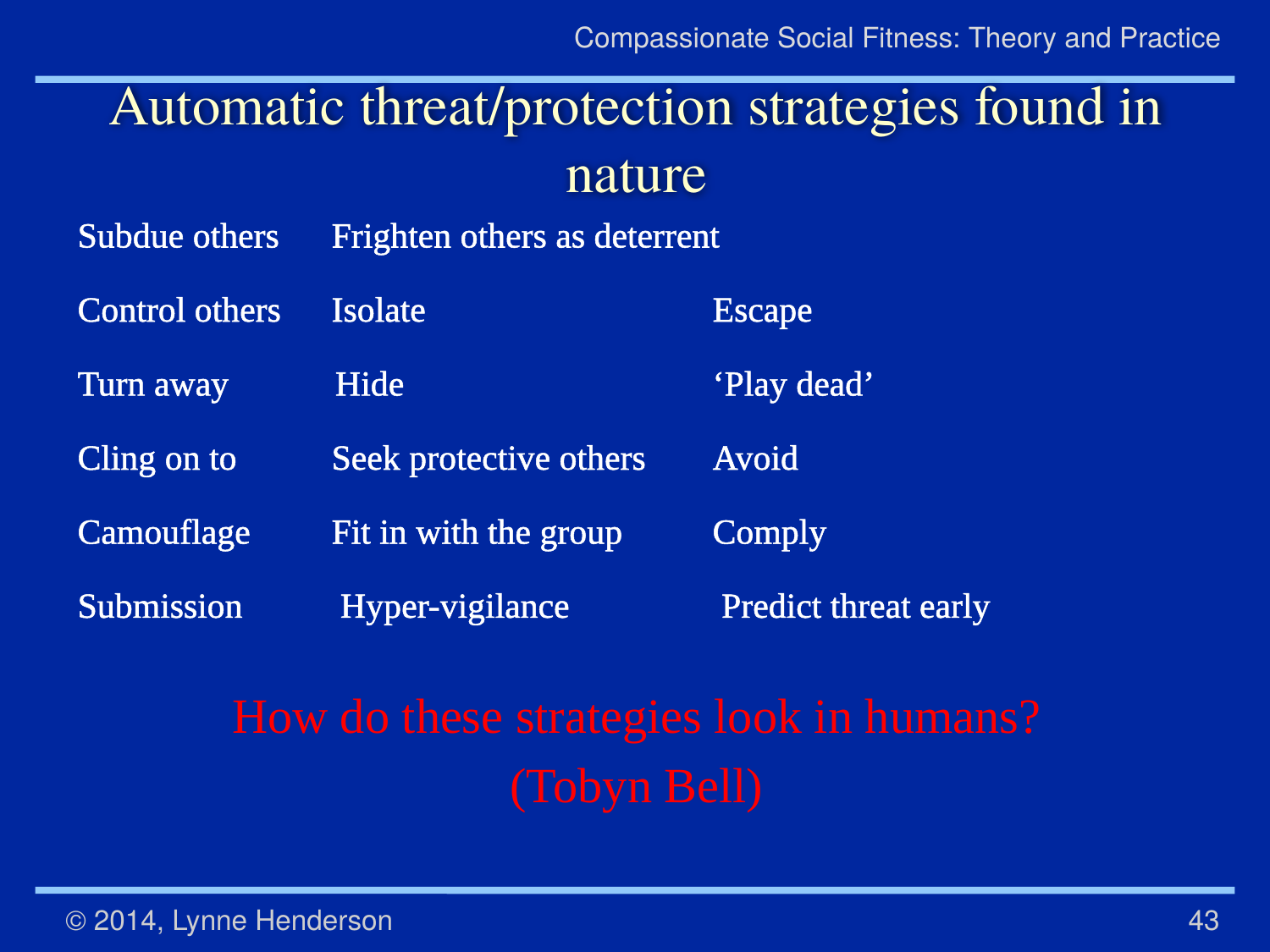

# Automatic threat/protection strategies found in nature
Subdue others	Frighten others as deterrent

Control others	Isolate			Escape

Turn away            Hide            		‘Play dead’

Cling on to       	Seek protective others   	Avoid

Camouflage      	Fit in with the group    	Comply

Submission           Hyper-vigilance             	 Predict threat early

How do these strategies look in humans?
(Tobyn Bell)